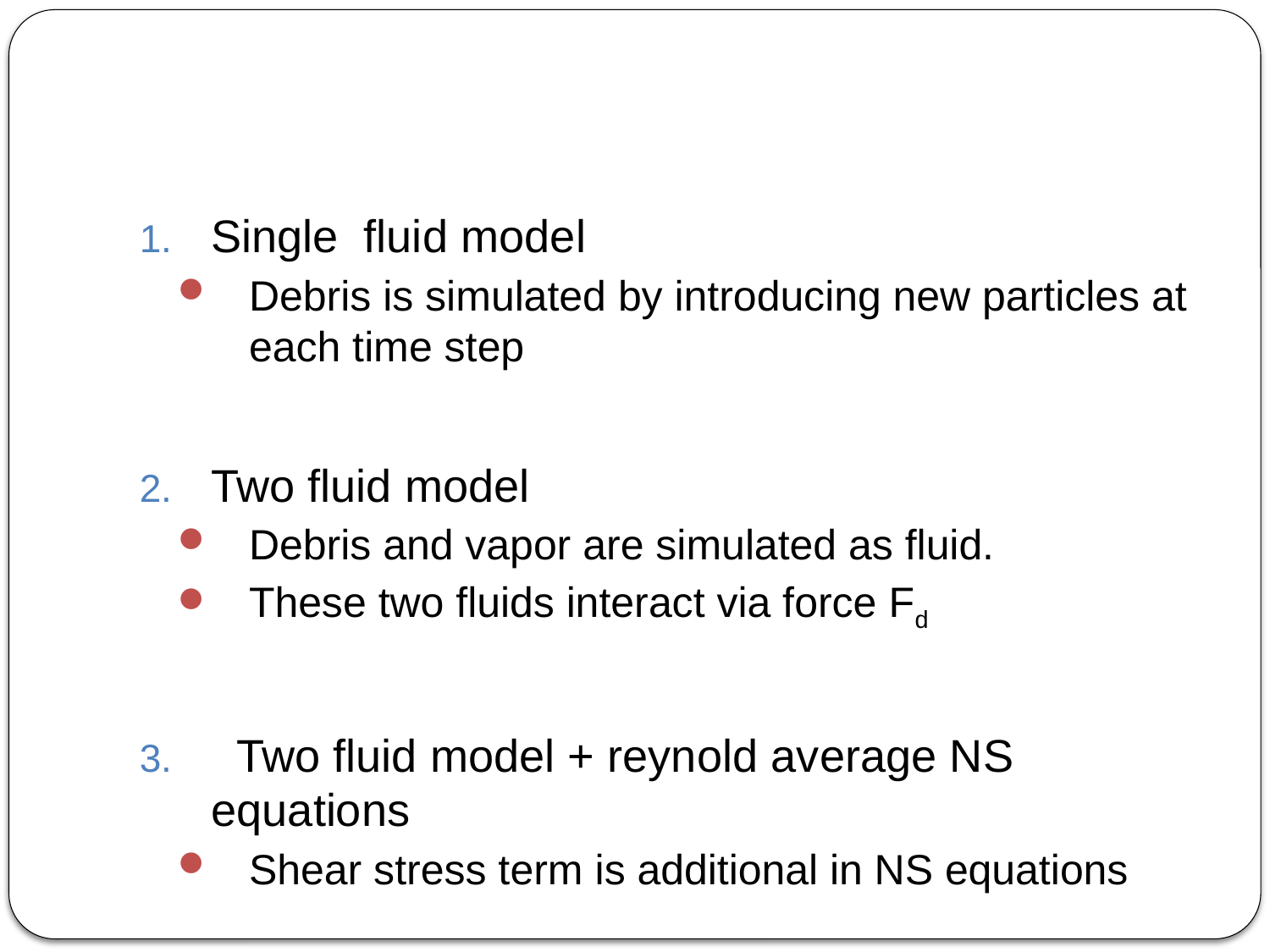

#
Single  fluid model
Debris is simulated by introducing new particles at each time step

Two fluid model
Debris and vapor are simulated as fluid.
These two fluids interact via force Fd

  Two fluid model + reynold average NS equations
Shear stress term is additional in NS equations